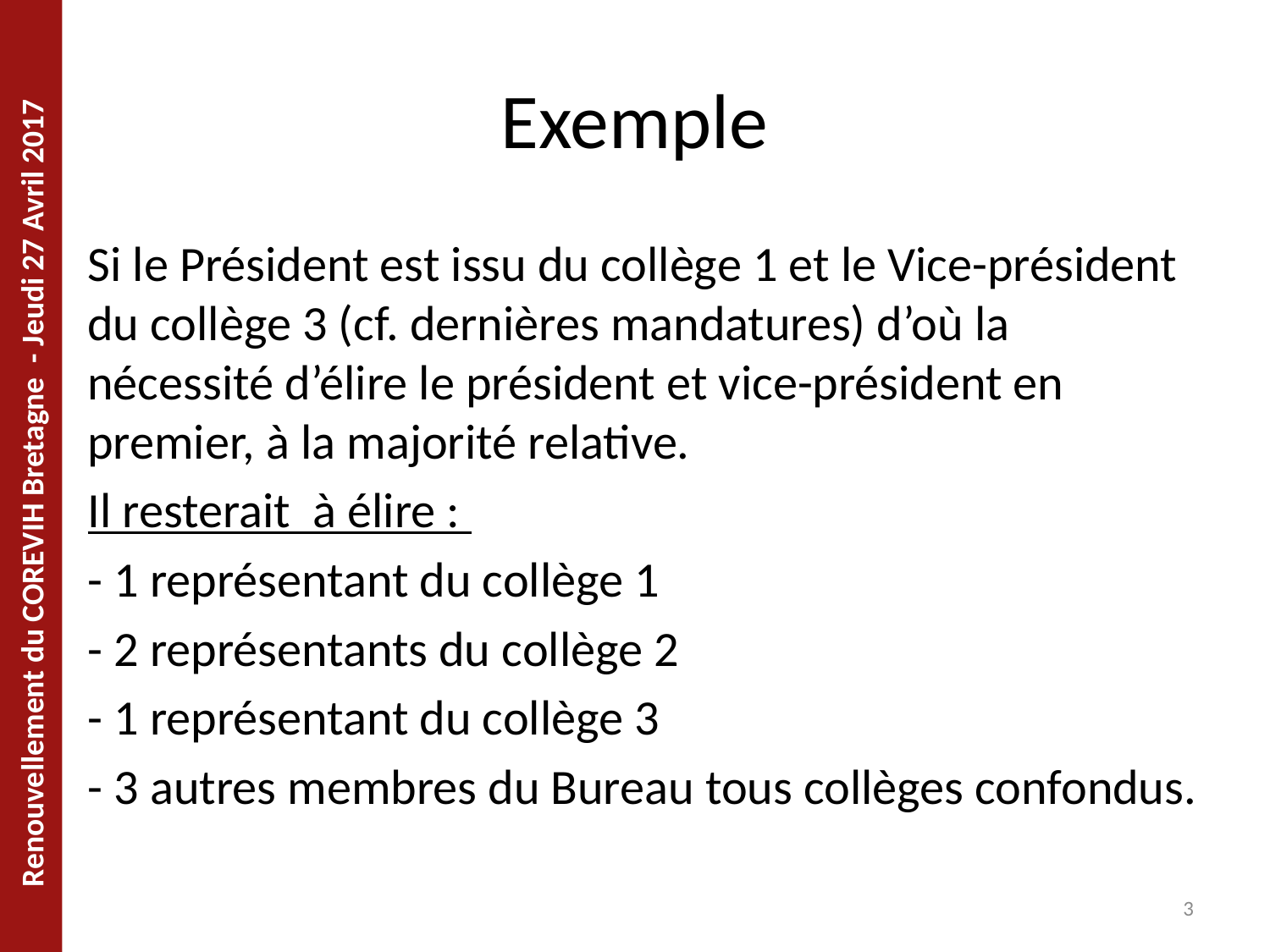

# Exemple
Si le Président est issu du collège 1 et le Vice-président du collège 3 (cf. dernières mandatures) d’où la nécessité d’élire le président et vice-président en premier, à la majorité relative.
Il resterait  à élire :
- 1 représentant du collège 1
- 2 représentants du collège 2
- 1 représentant du collège 3
- 3 autres membres du Bureau tous collèges confondus.

Renouvellement du COREVIH Bretagne  - Jeudi 27 Avril 2017
3